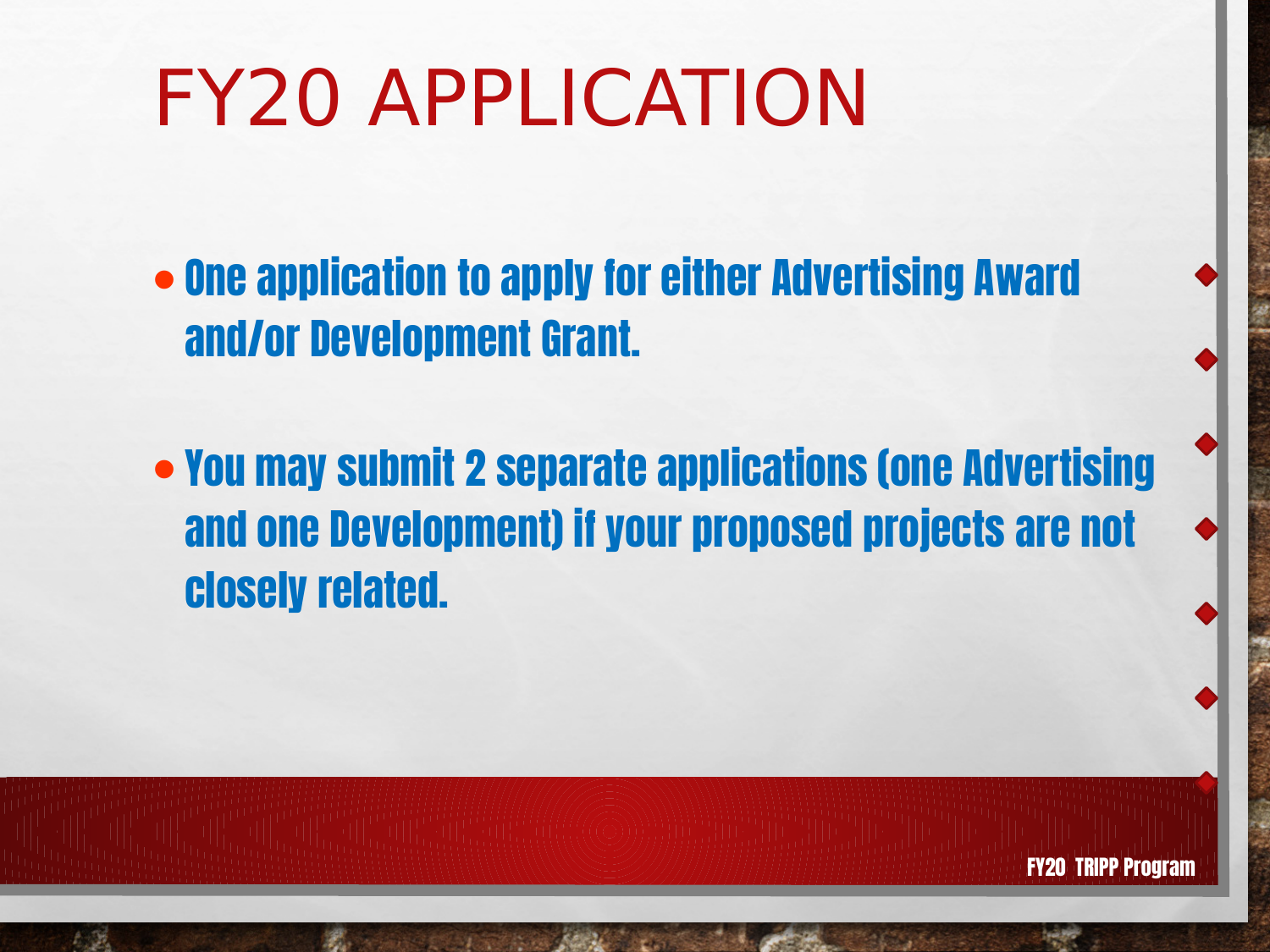

# FY20 Application
One application to apply for either Advertising Award and/or Development Grant.
You may submit 2 separate applications (one Advertising and one Development) if your proposed projects are not closely related.